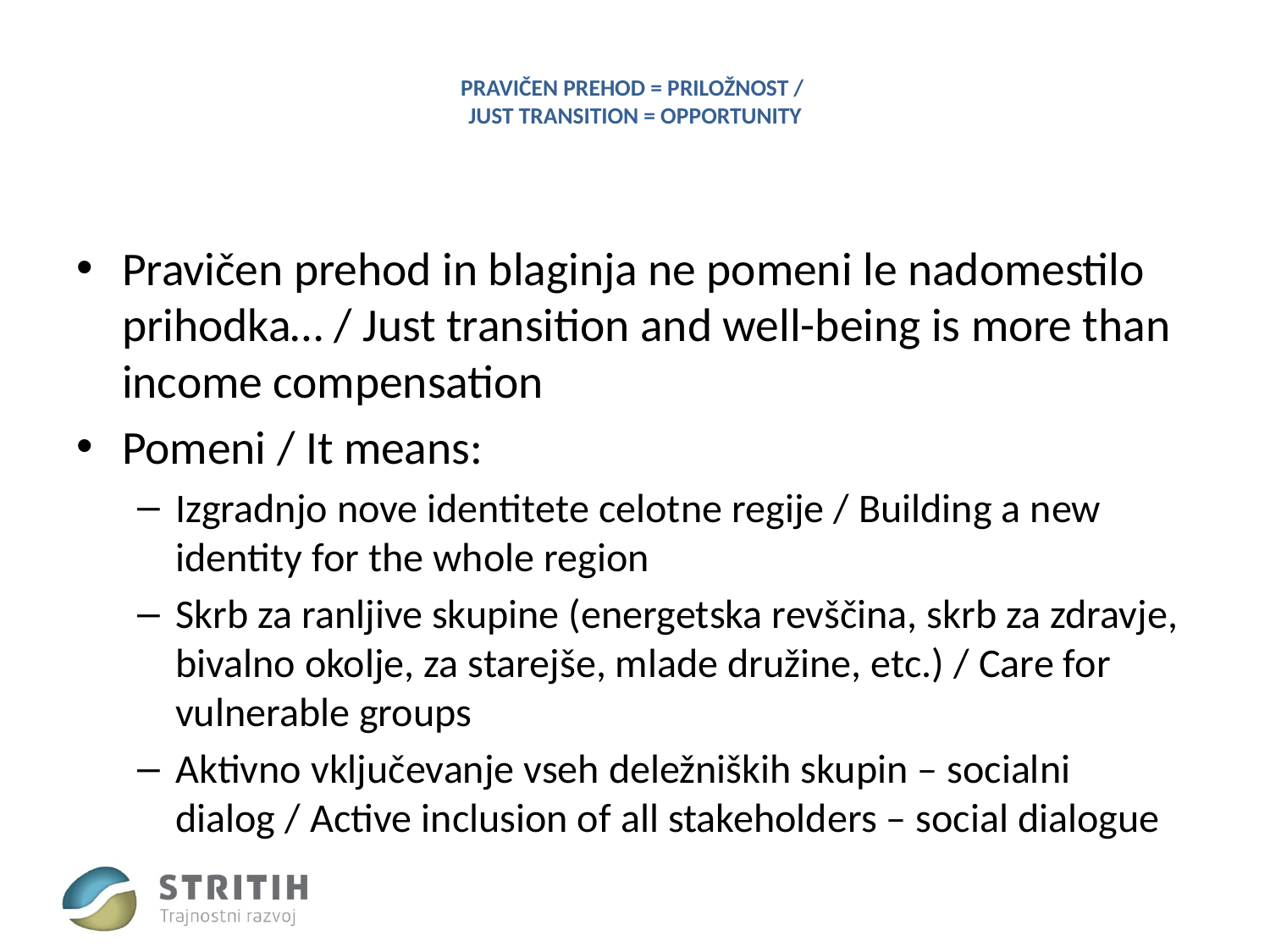

# Pravičen prehod = priložnost / Just transition = opportunity

Pravičen prehod in blaginja ne pomeni le nadomestilo prihodka… / Just transition and well-being is more than income compensation
Pomeni / It means:
Izgradnjo nove identitete celotne regije / Building a new identity for the whole region
Skrb za ranljive skupine (energetska revščina, skrb za zdravje, bivalno okolje, za starejše, mlade družine, etc.) / Care for vulnerable groups
Aktivno vključevanje vseh deležniških skupin – socialni dialog / Active inclusion of all stakeholders – social dialogue